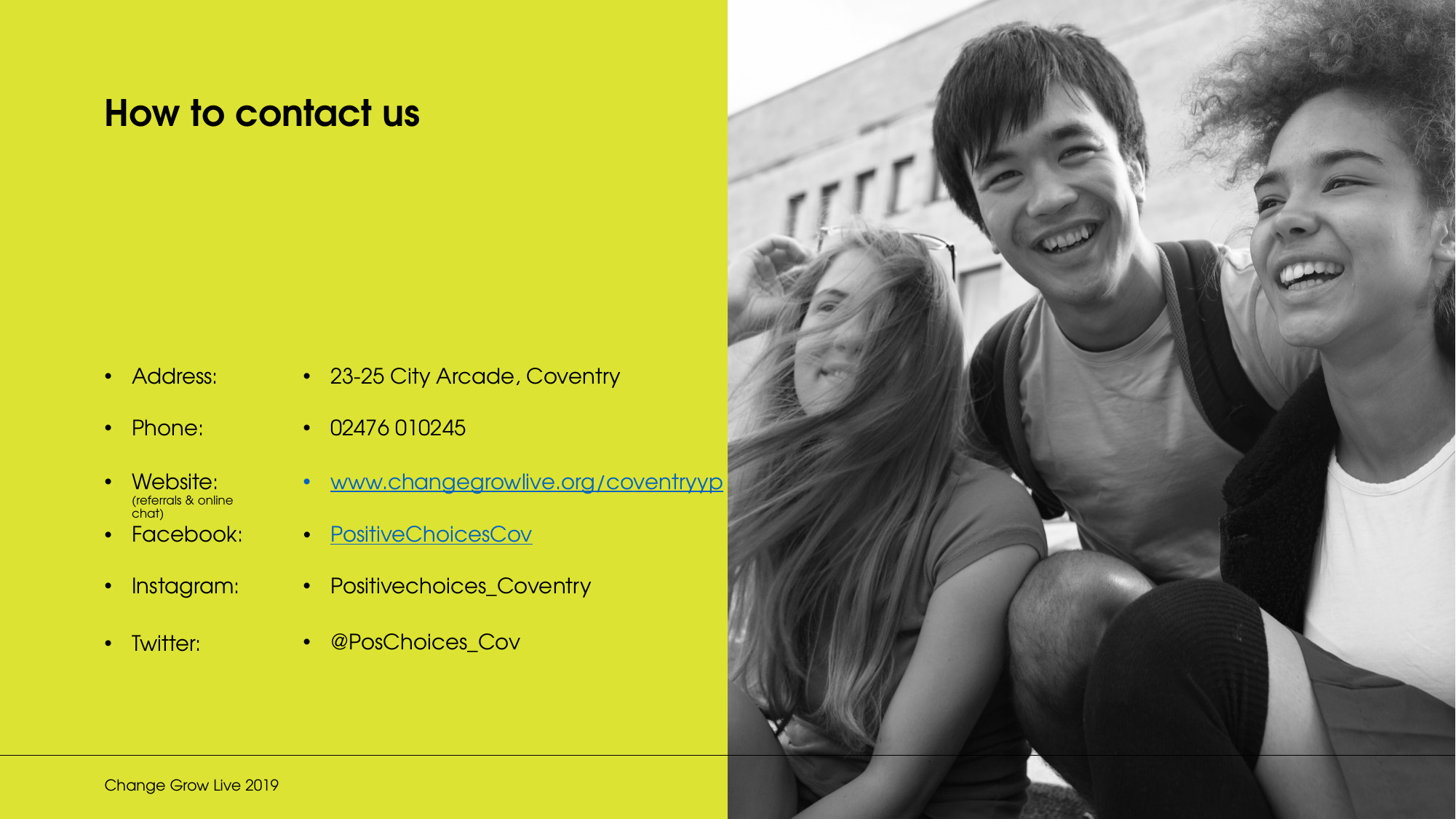

How to contact us
Address:
23-25 City Arcade, Coventry
Phone:
02476 010245

www.changegrowlive.org/coventryyp

Website: (referrals & online chat)
Facebook:
PositiveChoicesCov
Instagram:
Positivechoices_Coventry
@PosChoices_Cov
Twitter: